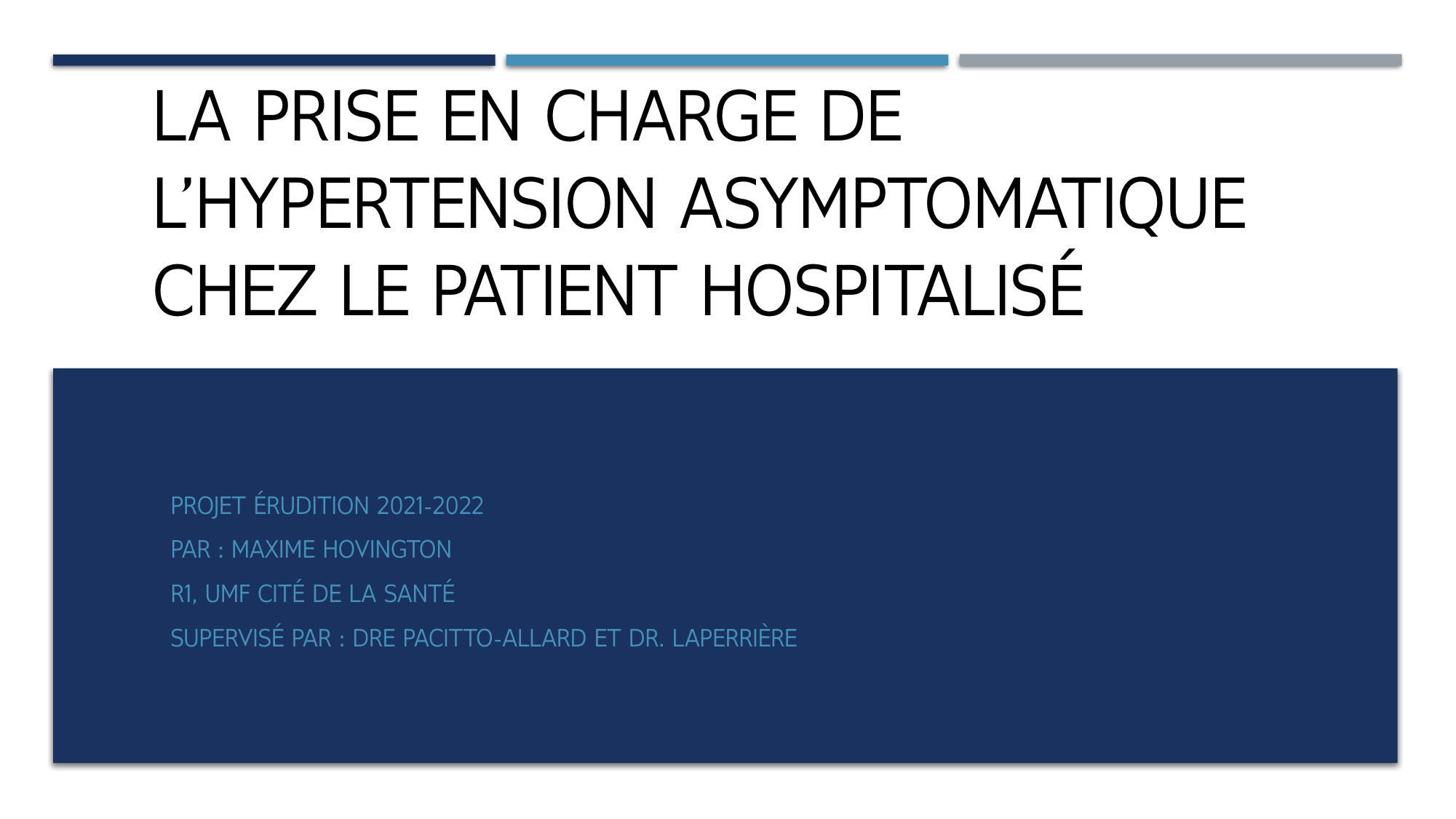

# La prise en charge de l’hypertension asymptomatique chez le patient hospitalisé
Projet érudition 2021-2022
Par : Maxime Hovington
R1, UMF Cité de la Santé
Supervisé par : Dre Pacitto-Allard et Dr. Laperrière